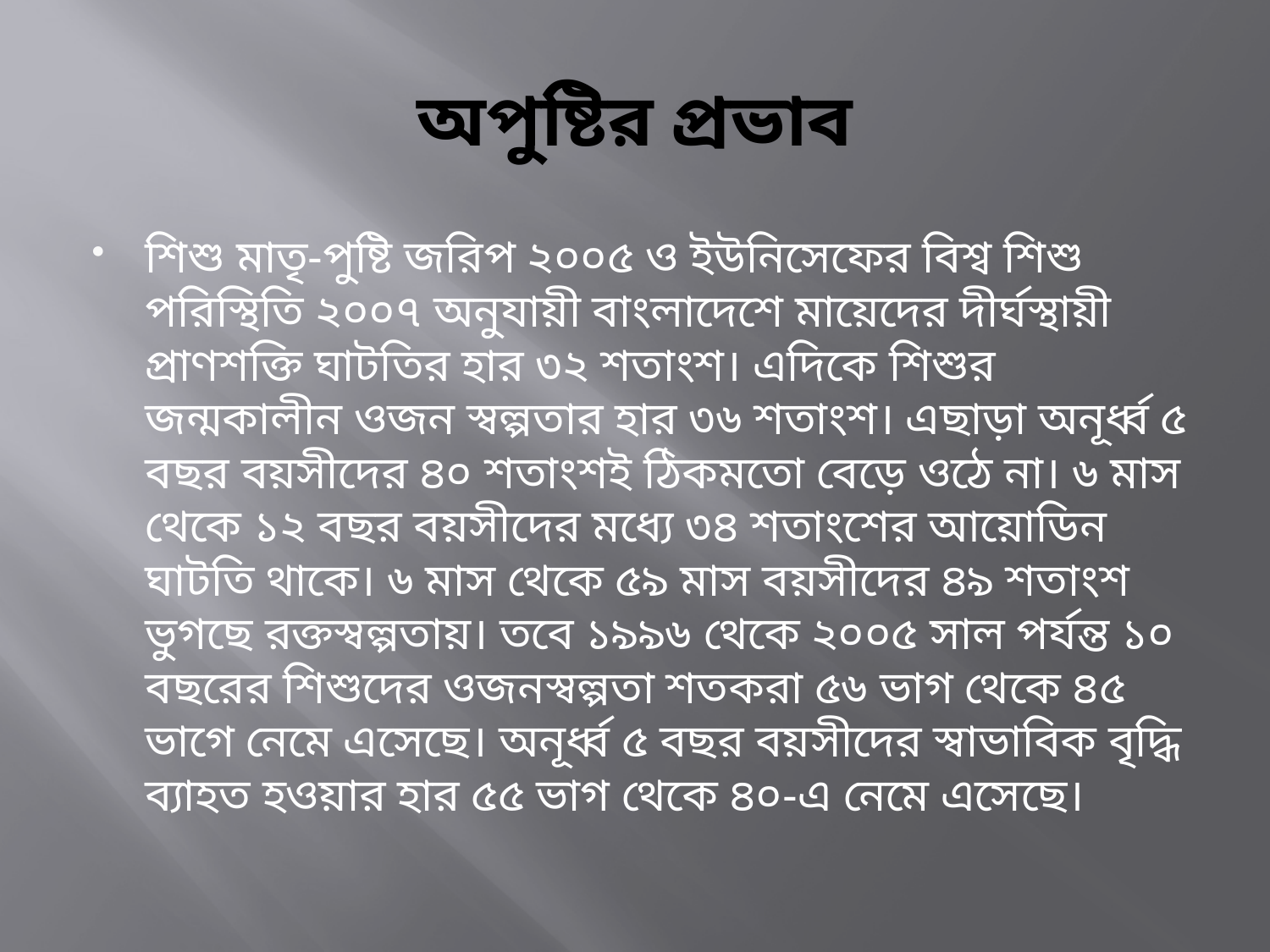

# অপুষ্টির প্রভাব
শিশু মাতৃ-পুষ্টি জরিপ ২০০৫ ও ইউনিসেফের বিশ্ব শিশু পরিস্থিতি ২০০৭ অনুযায়ী বাংলাদেশে মায়েদের দীর্ঘস্থায়ী প্রাণশক্তি ঘাটতির হার ৩২ শতাংশ। এদিকে শিশুর জন্মকালীন ওজন স্বল্পতার হার ৩৬ শতাংশ। এছাড়া অনূর্ধ্ব ৫ বছর বয়সীদের ৪০ শতাংশই ঠিকমতো বেড়ে ওঠে না। ৬ মাস থেকে ১২ বছর বয়সীদের মধ্যে ৩৪ শতাংশের আয়োডিন ঘাটতি থাকে। ৬ মাস থেকে ৫৯ মাস বয়সীদের ৪৯ শতাংশ ভুগছে রক্তস্বল্পতায়। তবে ১৯৯৬ থেকে ২০০৫ সাল পর্যন্ত ১০ বছরের শিশুদের ওজনস্বল্পতা শতকরা ৫৬ ভাগ থেকে ৪৫ ভাগে নেমে এসেছে। অনূর্ধ্ব ৫ বছর বয়সীদের স্বাভাবিক বৃদ্ধি ব্যাহত হওয়ার হার ৫৫ ভাগ থেকে ৪০-এ নেমে এসেছে।